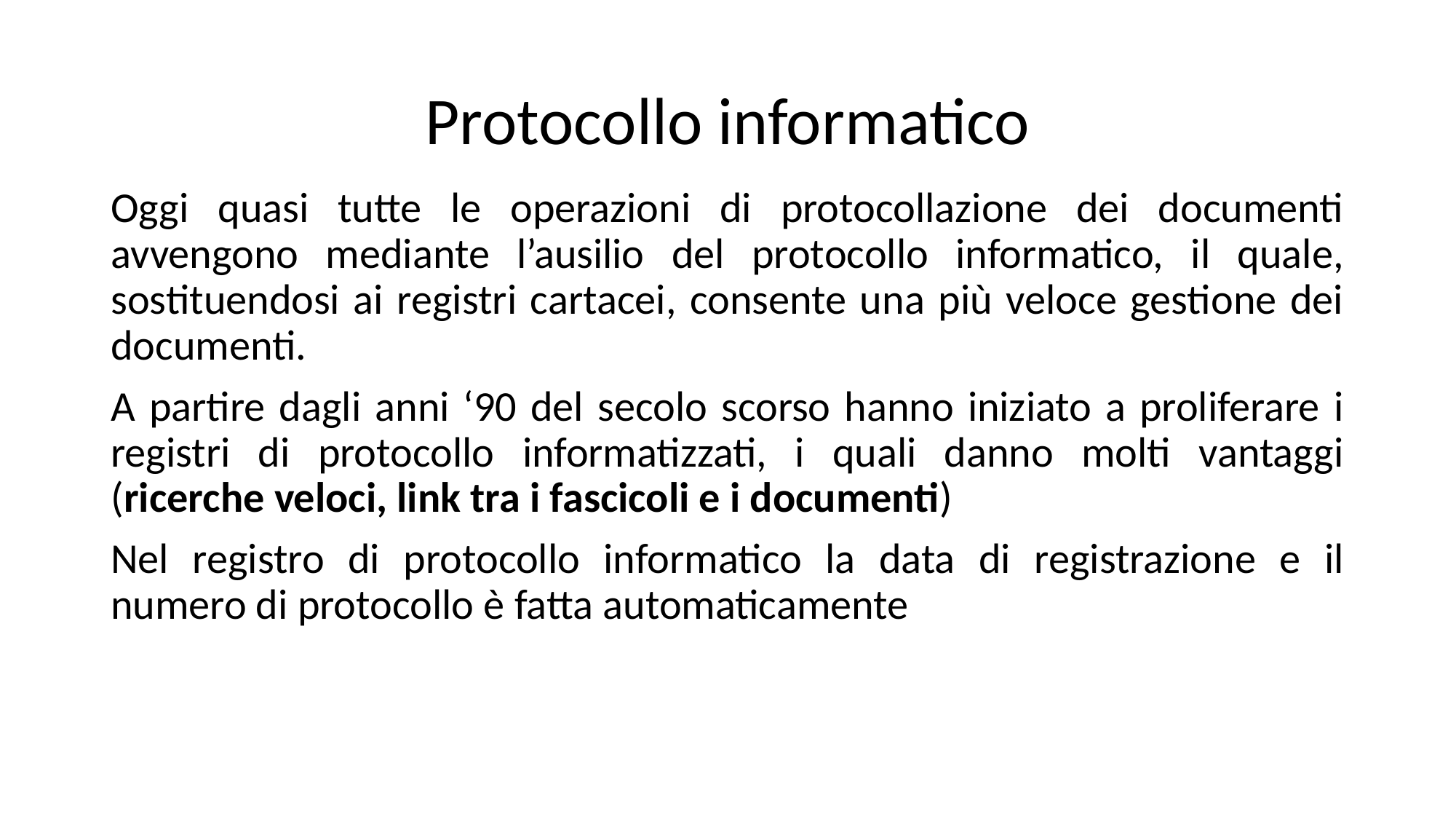

# Protocollo informatico
Oggi quasi tutte le operazioni di protocollazione dei documenti avvengono mediante l’ausilio del protocollo informatico, il quale, sostituendosi ai registri cartacei, consente una più veloce gestione dei documenti.
A partire dagli anni ‘90 del secolo scorso hanno iniziato a proliferare i registri di protocollo informatizzati, i quali danno molti vantaggi (ricerche veloci, link tra i fascicoli e i documenti)
Nel registro di protocollo informatico la data di registrazione e il numero di protocollo è fatta automaticamente